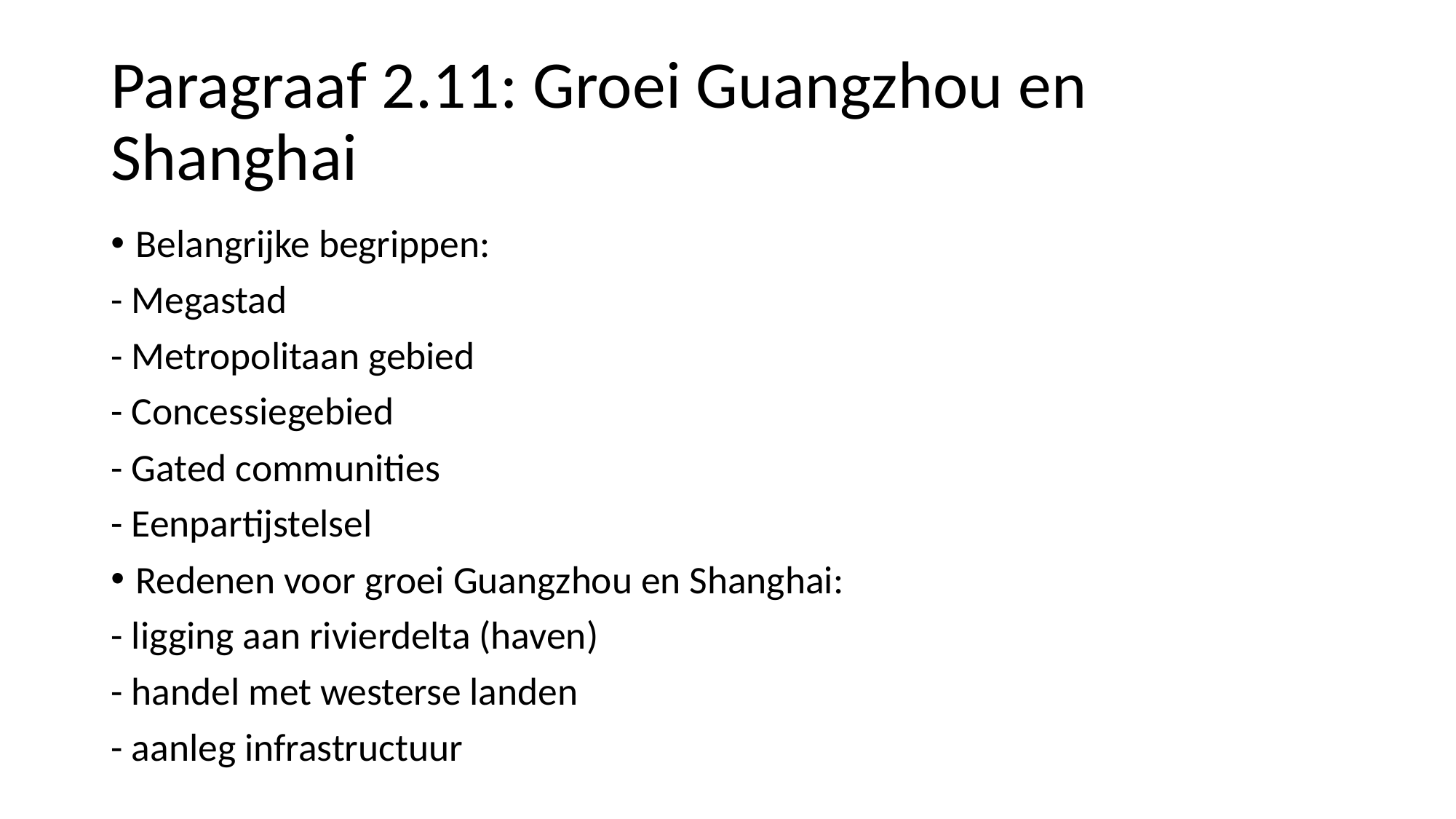

# Paragraaf 2.11: Groei Guangzhou en Shanghai
Belangrijke begrippen:
- Megastad
- Metropolitaan gebied
- Concessiegebied
- Gated communities
- Eenpartijstelsel
Redenen voor groei Guangzhou en Shanghai:
- ligging aan rivierdelta (haven)
- handel met westerse landen
- aanleg infrastructuur